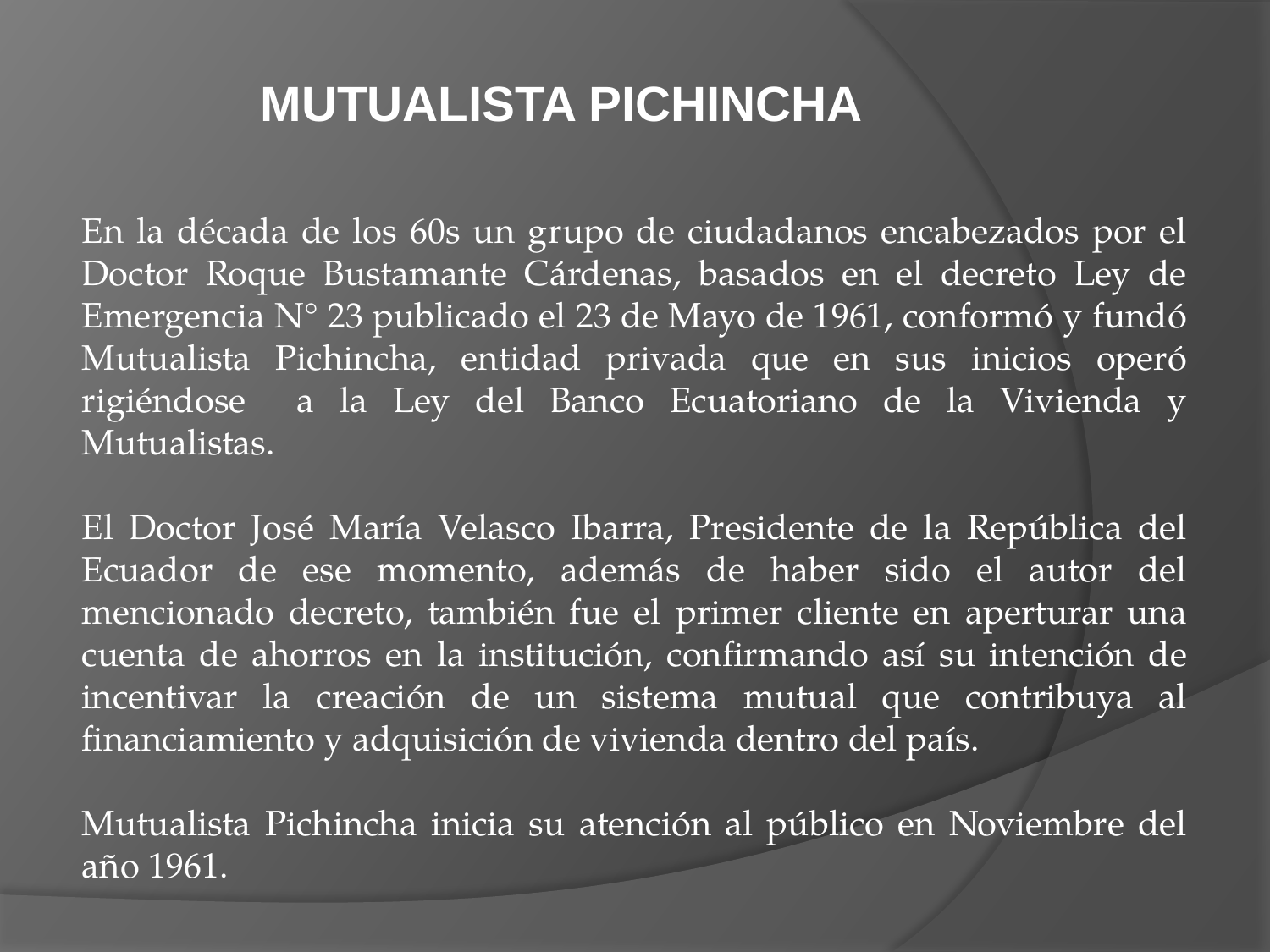

MUTUALISTA PICHINCHA
En la década de los 60s un grupo de ciudadanos encabezados por el Doctor Roque Bustamante Cárdenas, basados en el decreto Ley de Emergencia N° 23 publicado el 23 de Mayo de 1961, conformó y fundó Mutualista Pichincha, entidad privada que en sus inicios operó rigiéndose  a la Ley del Banco Ecuatoriano de la Vivienda y Mutualistas.

El Doctor José María Velasco Ibarra, Presidente de la República del Ecuador de ese momento, además de haber sido el autor del mencionado decreto, también fue el primer cliente en aperturar una cuenta de ahorros en la institución, confirmando así su intención de incentivar la creación de un sistema mutual que contribuya al financiamiento y adquisición de vivienda dentro del país.

Mutualista Pichincha inicia su atención al público en Noviembre del año 1961.